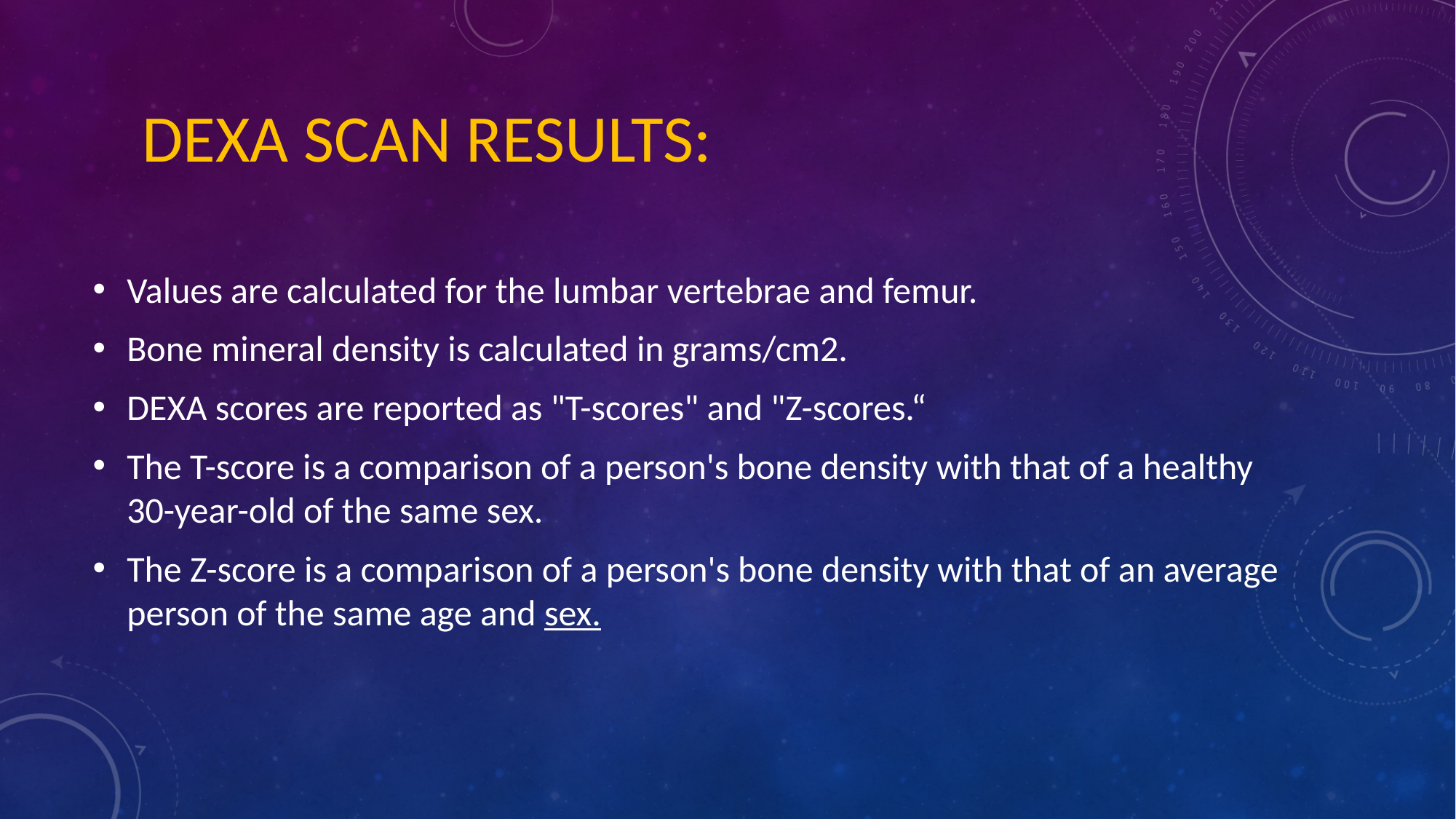

# DEXA Scan Results:
Values are calculated for the lumbar vertebrae and femur.
Bone mineral density is calculated in grams/cm2.
DEXA scores are reported as "T-scores" and "Z-scores.“
The T-score is a comparison of a person's bone density with that of a healthy 30-year-old of the same sex.
The Z-score is a comparison of a person's bone density with that of an average person of the same age and sex.